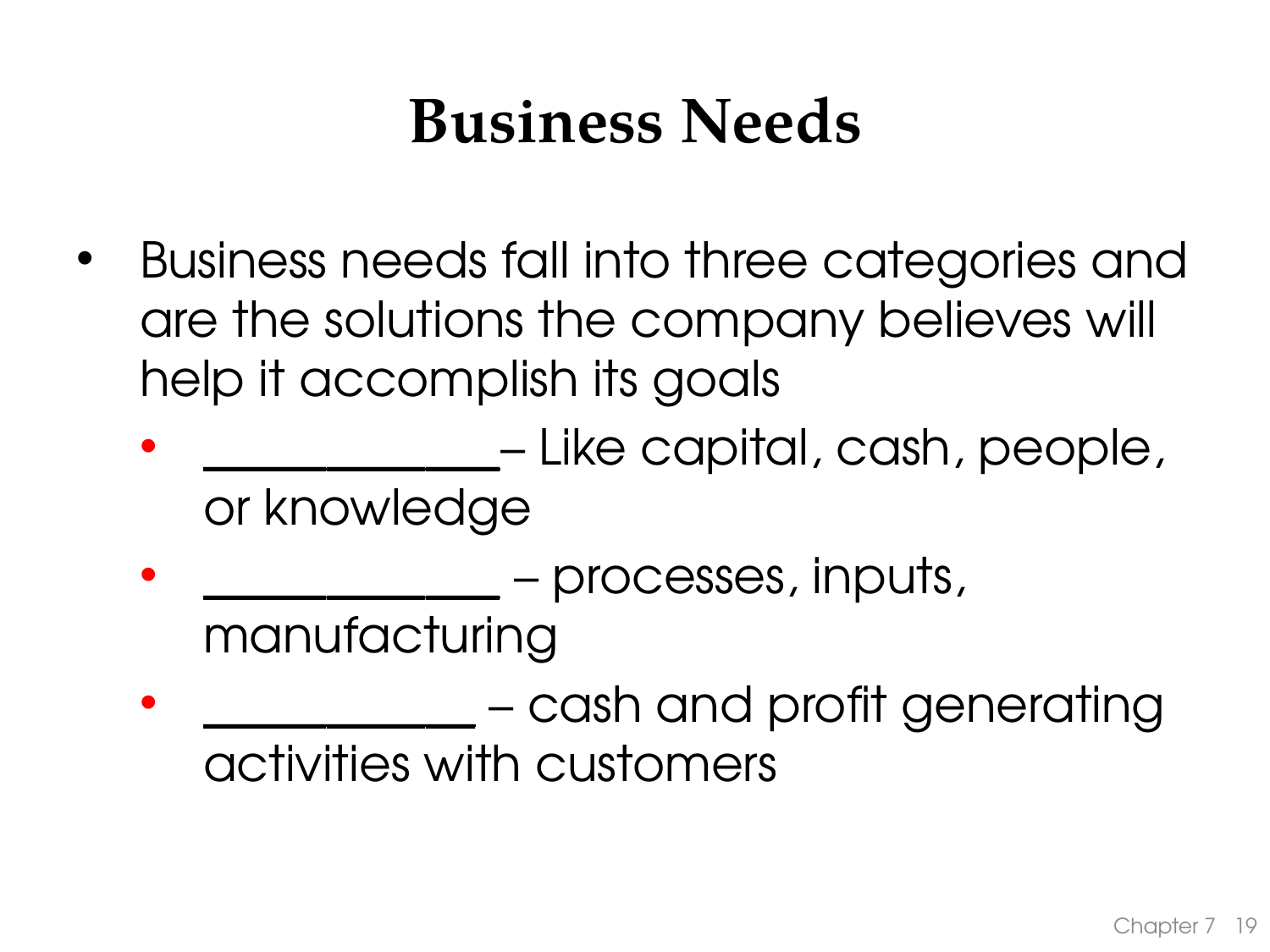

# Business Needs
Business needs fall into three categories and are the solutions the company believes will help it accomplish its goals
____________– Like capital, cash, people, or knowledge
____________ – processes, inputs, manufacturing
___________ – cash and profit generating activities with customers